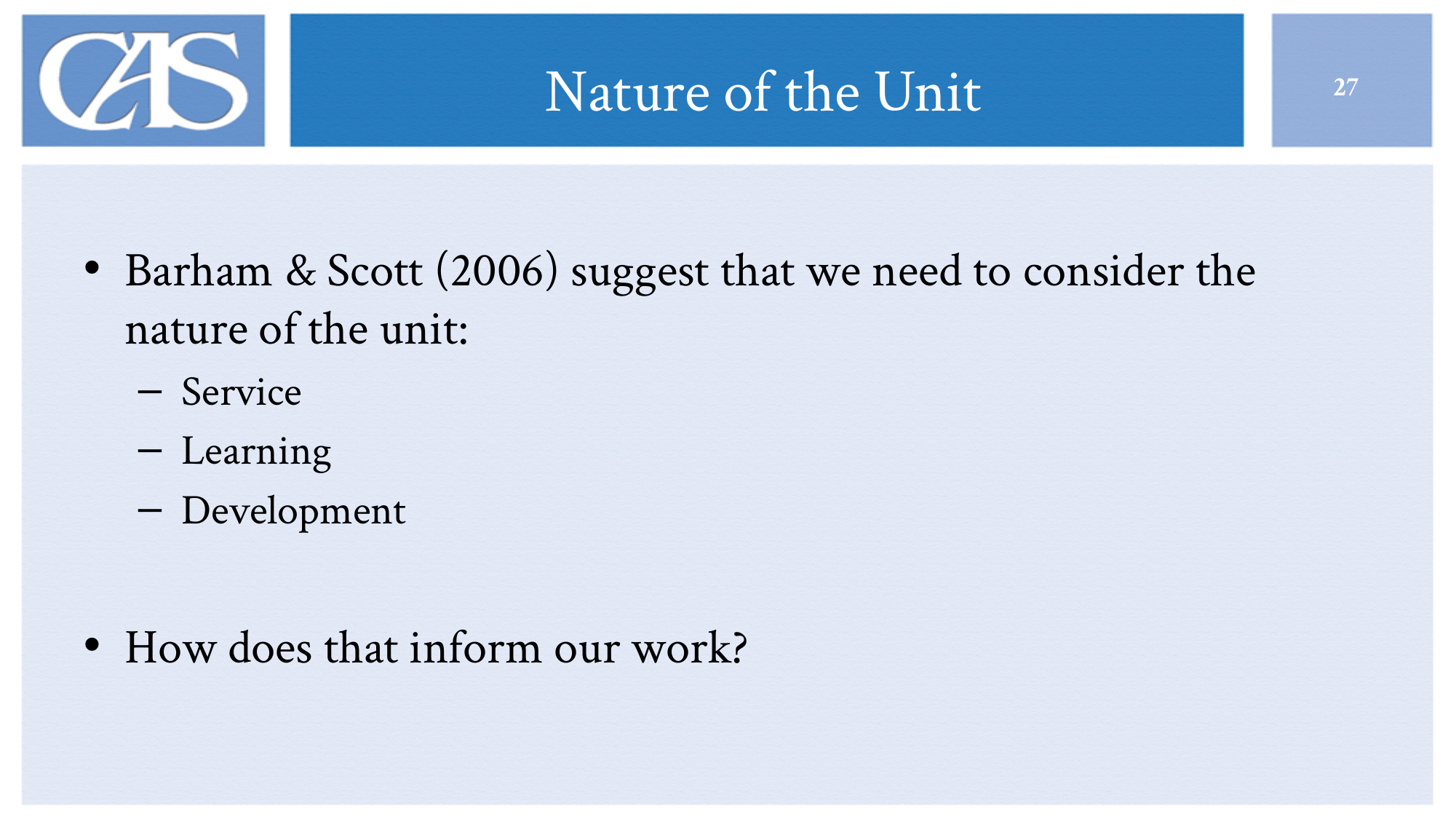

# Nature of the Unit
27
Barham & Scott (2006) suggest that we need to consider the nature of the unit:
 Service
 Learning
 Development

How does that inform our work?